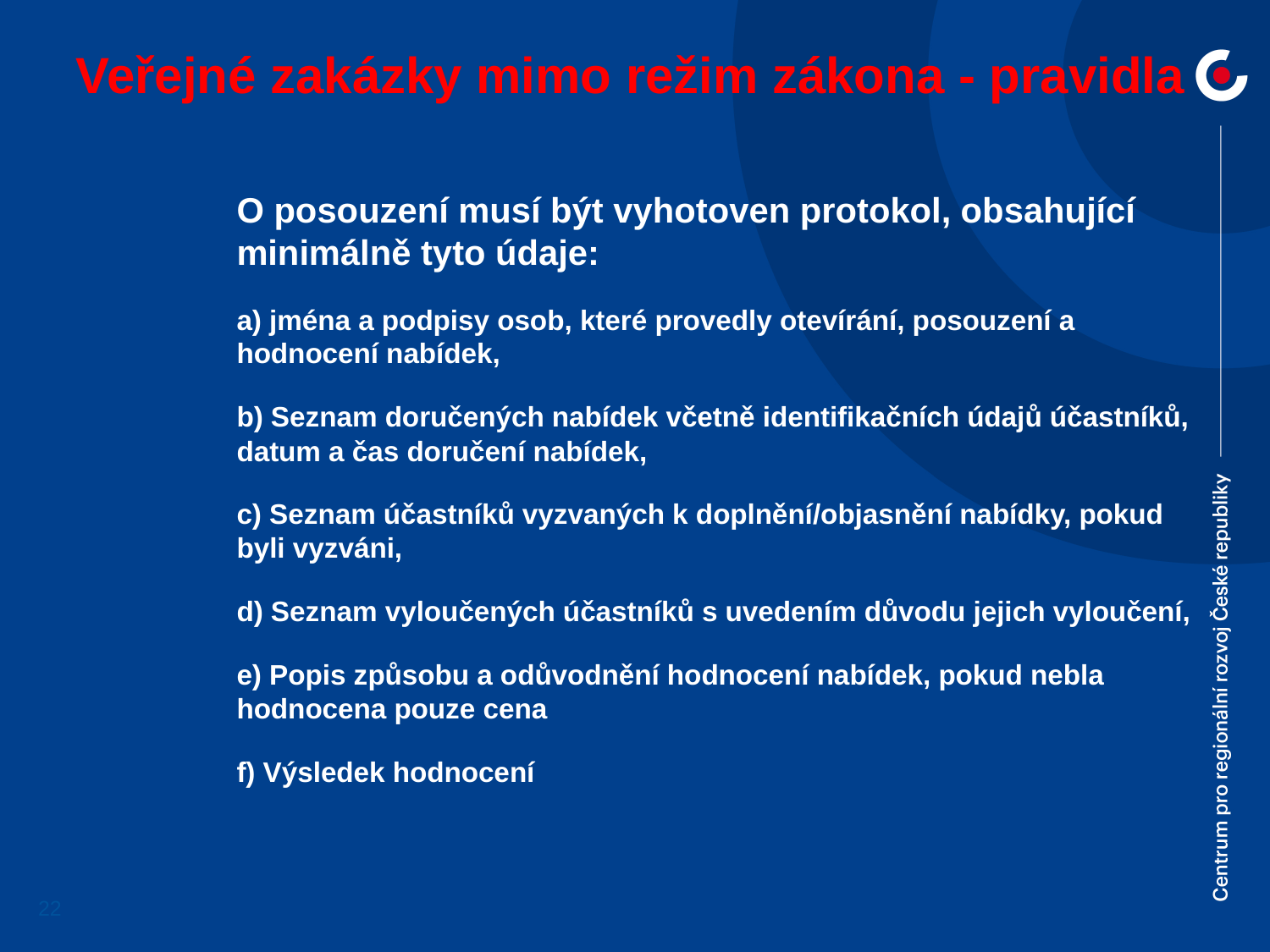

# Veřejné zakázky mimo režim zákona - pravidla
O posouzení musí být vyhotoven protokol, obsahující minimálně tyto údaje:
a) jména a podpisy osob, které provedly otevírání, posouzení a hodnocení nabídek,
b) Seznam doručených nabídek včetně identifikačních údajů účastníků, datum a čas doručení nabídek,
c) Seznam účastníků vyzvaných k doplnění/objasnění nabídky, pokud byli vyzváni,
d) Seznam vyloučených účastníků s uvedením důvodu jejich vyloučení,
e) Popis způsobu a odůvodnění hodnocení nabídek, pokud nebla hodnocena pouze cena
f) Výsledek hodnocení
22